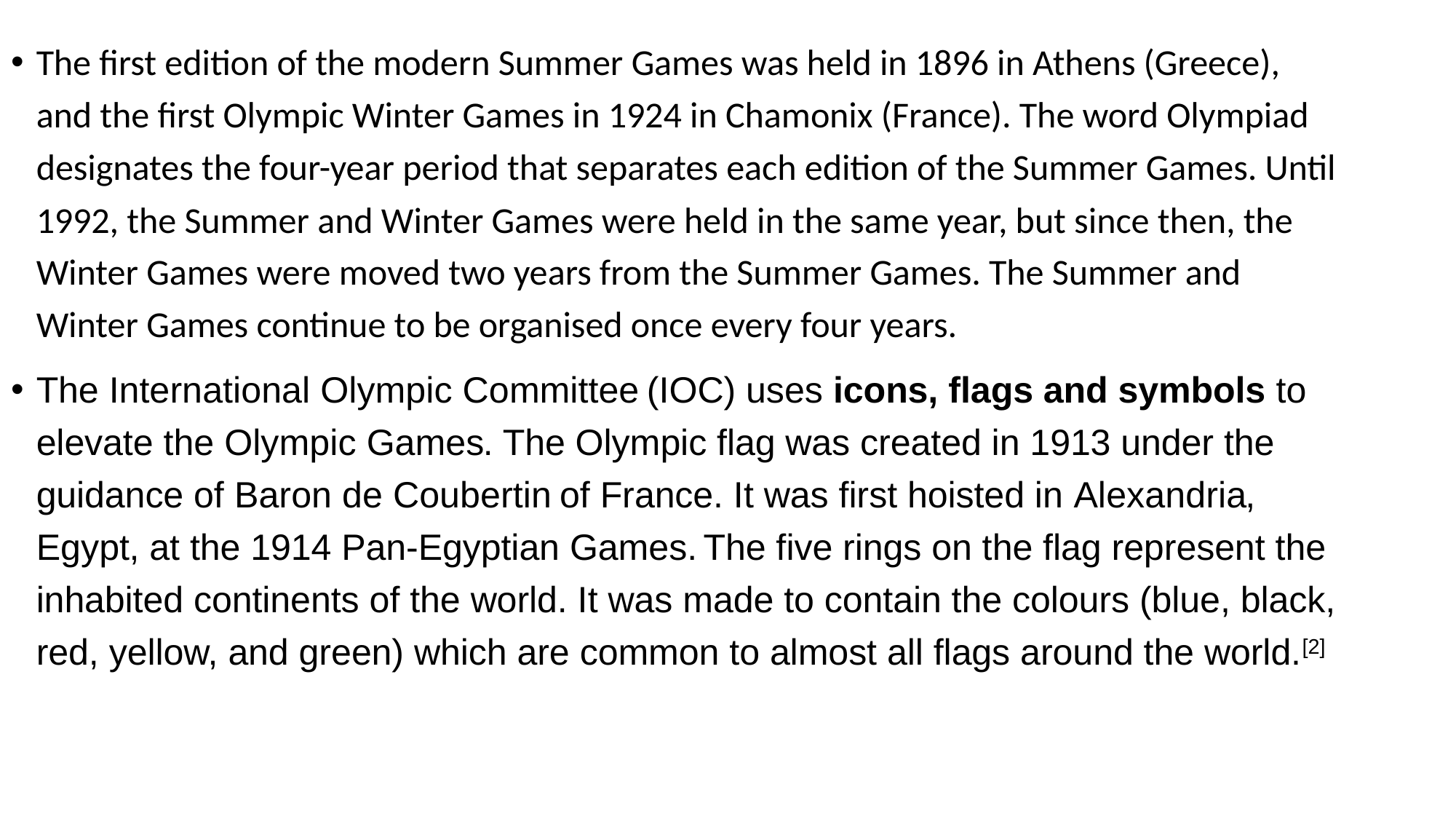

The first edition of the modern Summer Games was held in 1896 in Athens (Greece), and the first Olympic Winter Games in 1924 in Chamonix (France). The word Olympiad designates the four-year period that separates each edition of the Summer Games. Until 1992, the Summer and Winter Games were held in the same year, but since then, the Winter Games were moved two years from the Summer Games. The Summer and Winter Games continue to be organised once every four years.
The International Olympic Committee (IOC) uses icons, flags and symbols to elevate the Olympic Games. The Olympic flag was created in 1913 under the guidance of Baron de Coubertin of France. It was first hoisted in Alexandria, Egypt, at the 1914 Pan-Egyptian Games. The five rings on the flag represent the inhabited continents of the world. It was made to contain the colours (blue, black, red, yellow, and green) which are common to almost all flags around the world.[2]